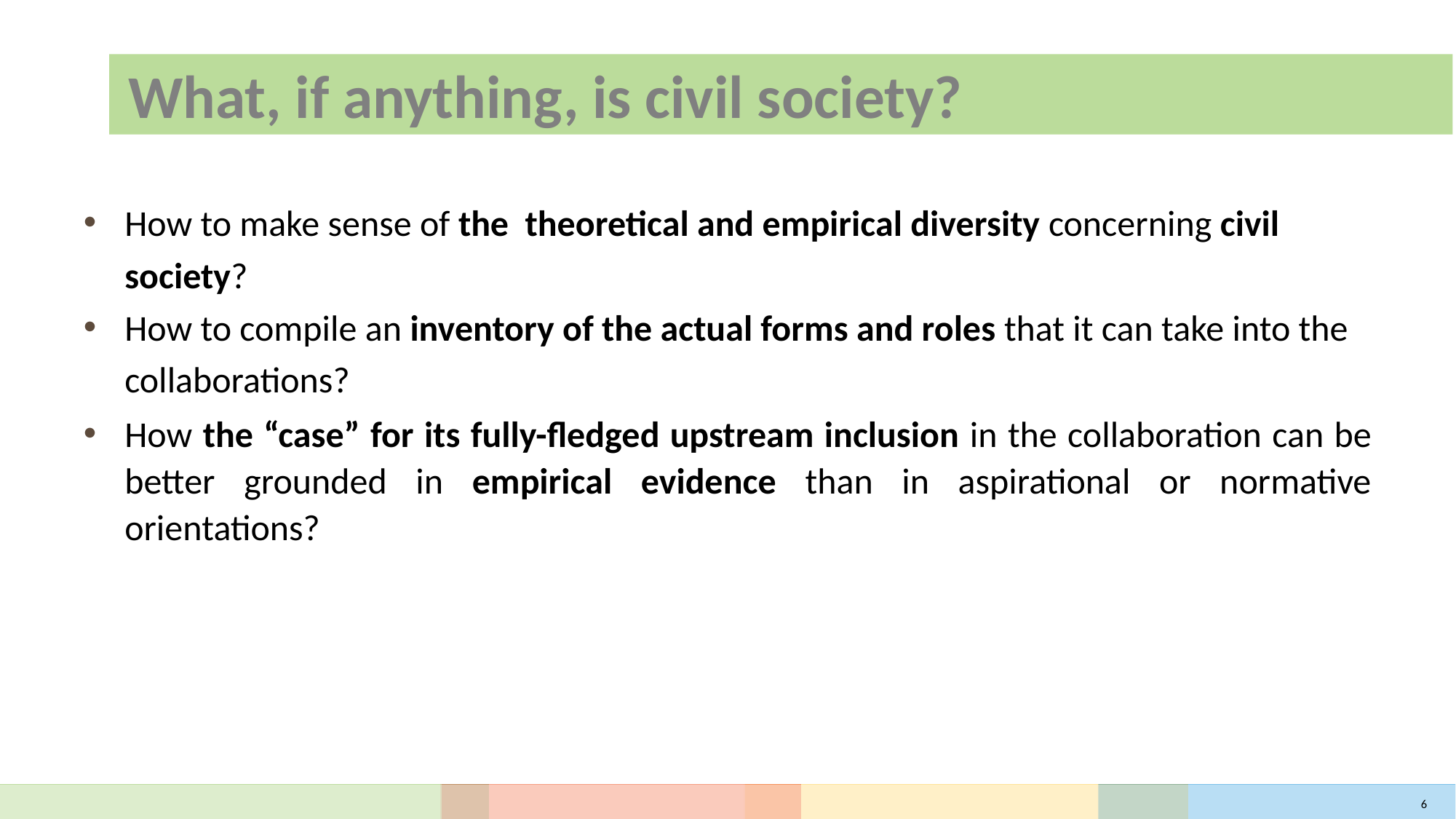

# What, if anything, is civil society?

How to make sense of the  theoretical and empirical diversity concerning civil society?
How to compile an inventory of the actual forms and roles that it can take into the collaborations?
How the “case” for its fully-fledged upstream inclusion in the collaboration can be better grounded in empirical evidence than in aspirational or normative orientations?

6